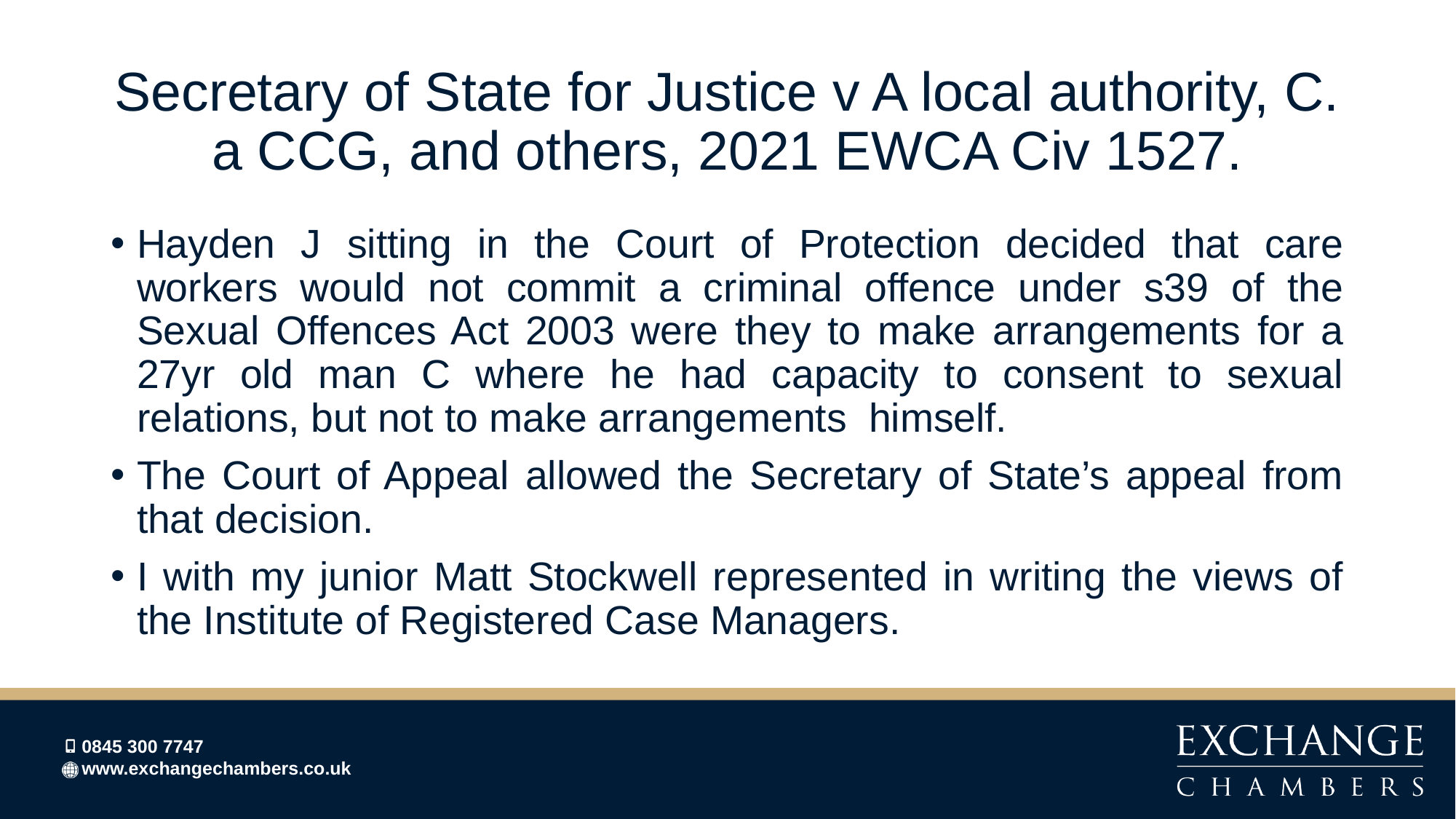

# Secretary of State for Justice v A local authority, C. a CCG, and others, 2021 EWCA Civ 1527.
Hayden J sitting in the Court of Protection decided that care workers would not commit a criminal offence under s39 of the Sexual Offences Act 2003 were they to make arrangements for a 27yr old man C where he had capacity to consent to sexual relations, but not to make arrangements  himself.
The Court of Appeal allowed the Secretary of State’s appeal from that decision.
I with my junior Matt Stockwell represented in writing the views of the Institute of Registered Case Managers.